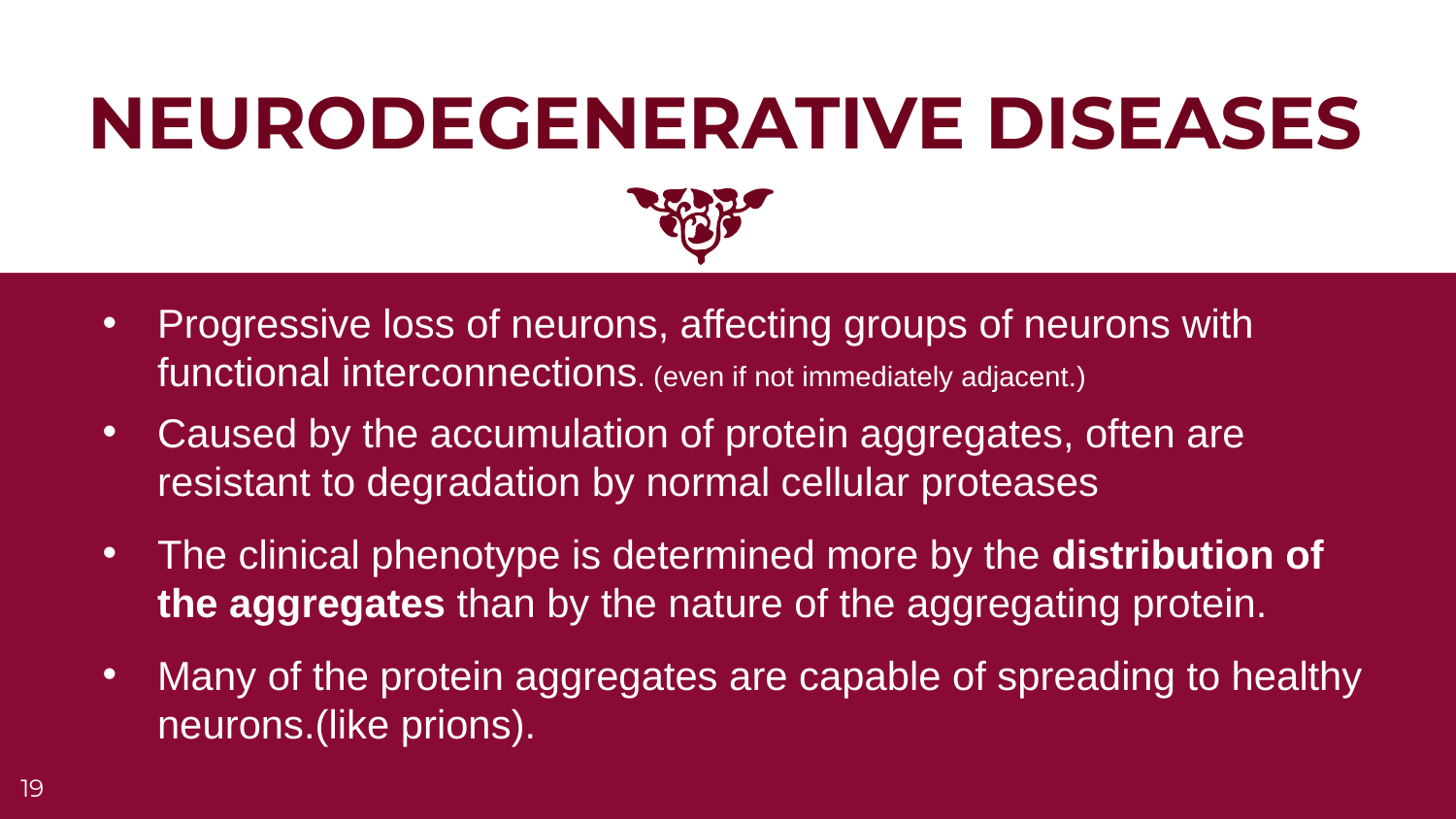

# NEURODEGENERATIVE DISEASES

Progressive loss of neurons, affecting groups of neurons with functional interconnections. (even if not immediately adjacent.)
Caused by the accumulation of protein aggregates, often are resistant to degradation by normal cellular proteases
The clinical phenotype is determined more by the distribution of the aggregates than by the nature of the aggregating protein.
Many of the protein aggregates are capable of spreading to healthy neurons.(like prions).
19